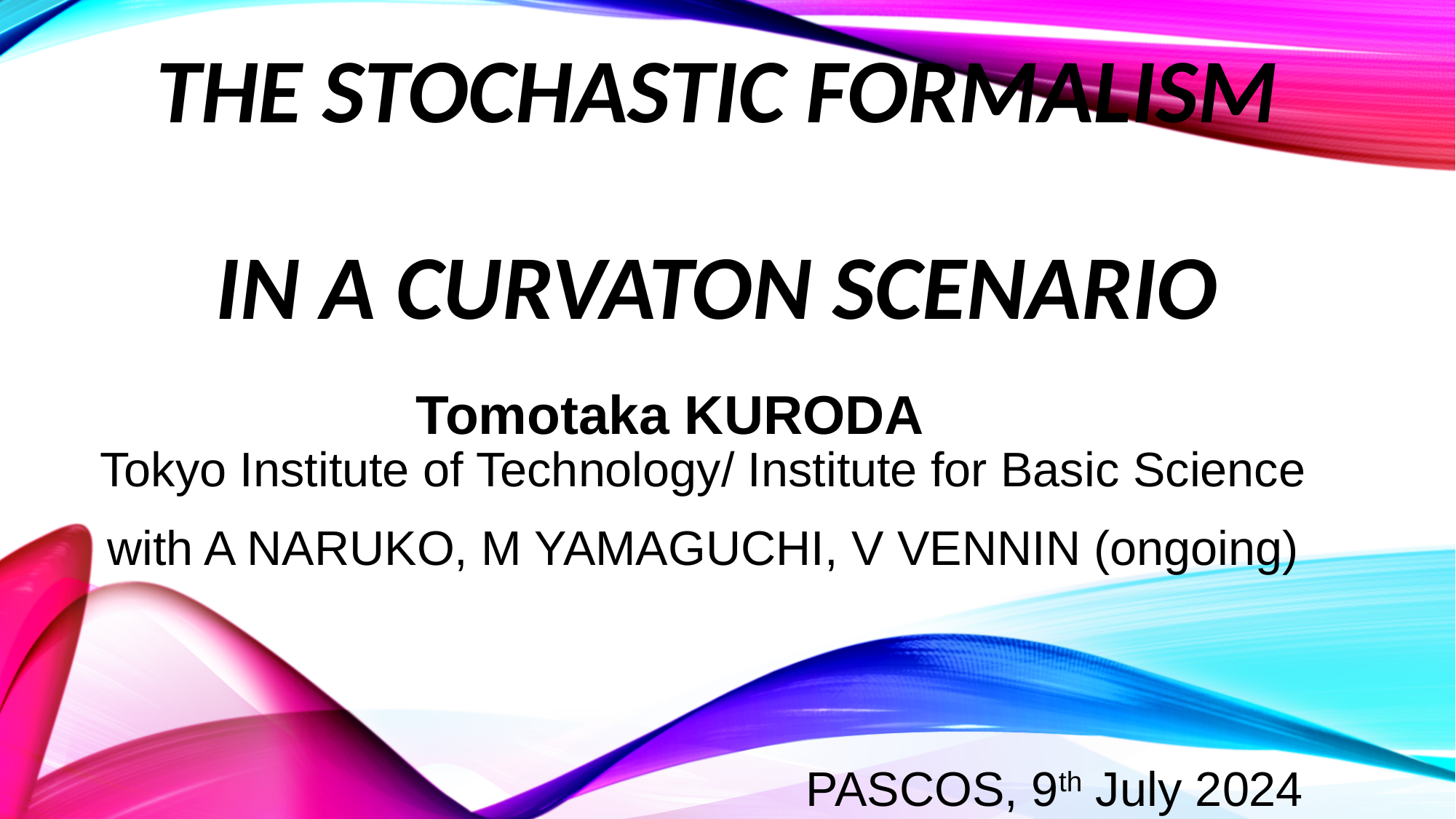

# The Stochastic formalism in a curvaton scenario
Tomotaka KURODA
Tokyo Institute of Technology/ Institute for Basic Science
with A NARUKO, M YAMAGUCHI, V VENNIN (ongoing)
PASCOS, 9th July 2024